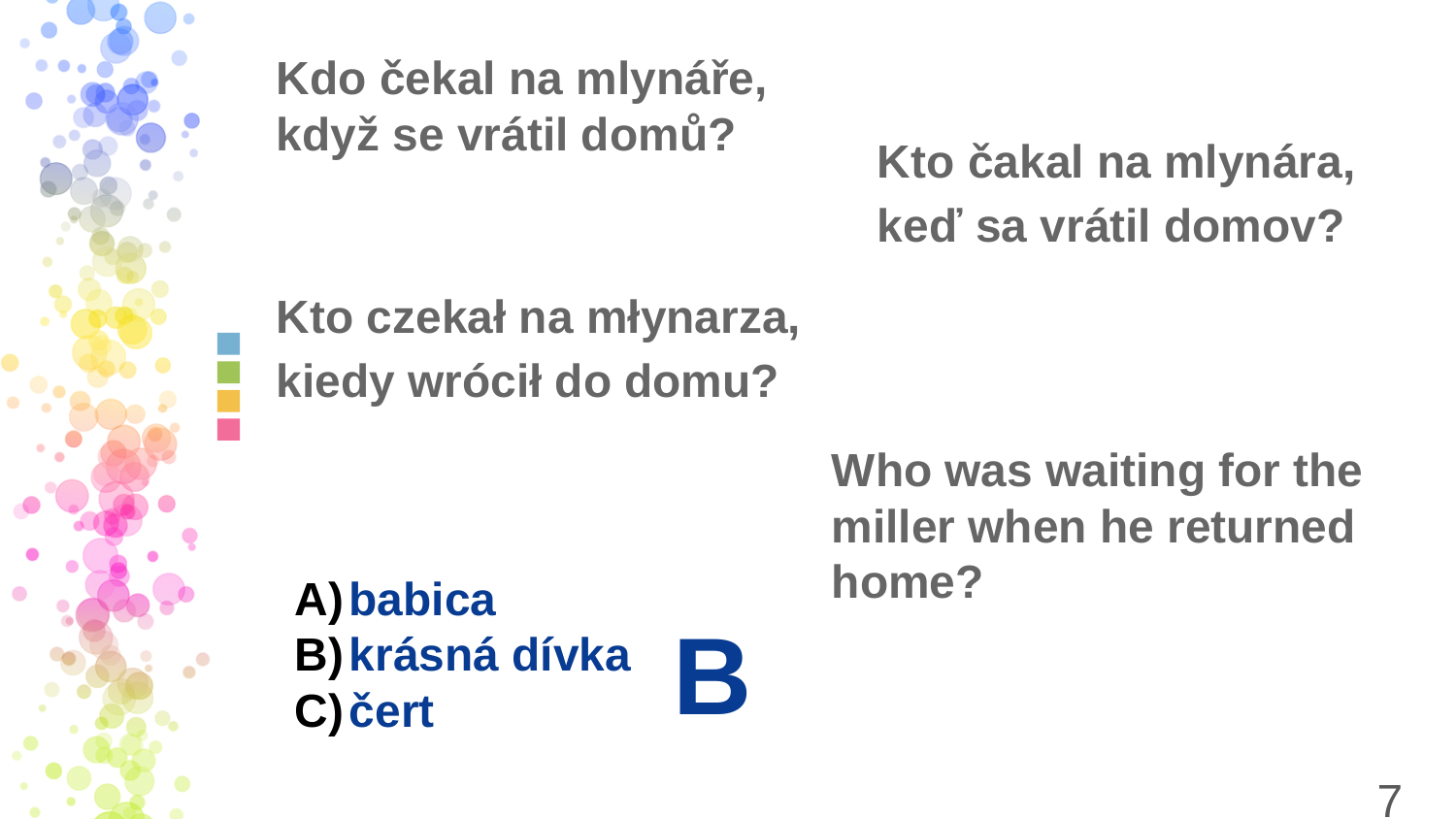

Kdo čekal na mlynáře, když se vrátil domů?
Kto čakal na mlynára, keď sa vrátil domov?
Kto czekał na młynarza, kiedy wrócił do domu?

Who was waiting for the miller when he returned home?
babica
krásná dívka
čert
B
7